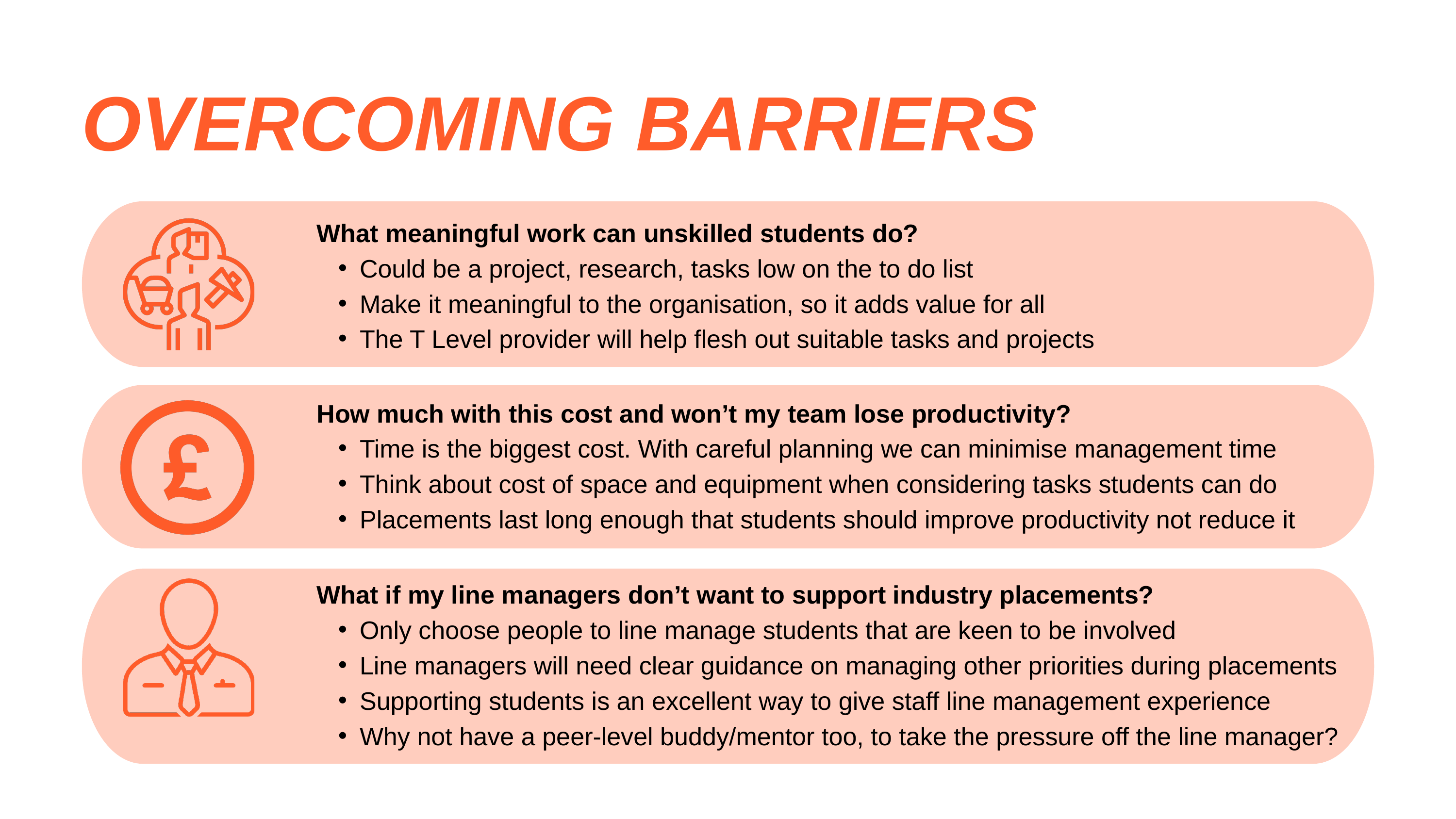

OVERCOMING BARRIERS

What meaningful work can unskilled students do?
Could be a project, research, tasks low on the to do list
Make it meaningful to the organisation, so it adds value for all
The T Level provider will help flesh out suitable tasks and projects

How much with this cost and won’t my team lose productivity?
Time is the biggest cost. With careful planning we can minimise management time
Think about cost of space and equipment when considering tasks students can do
Placements last long enough that students should improve productivity not reduce it

What if my line managers don’t want to support industry placements?
Only choose people to line manage students that are keen to be involved
Line managers will need clear guidance on managing other priorities during placements
Supporting students is an excellent way to give staff line management experience
Why not have a peer-level buddy/mentor too, to take the pressure off the line manager?